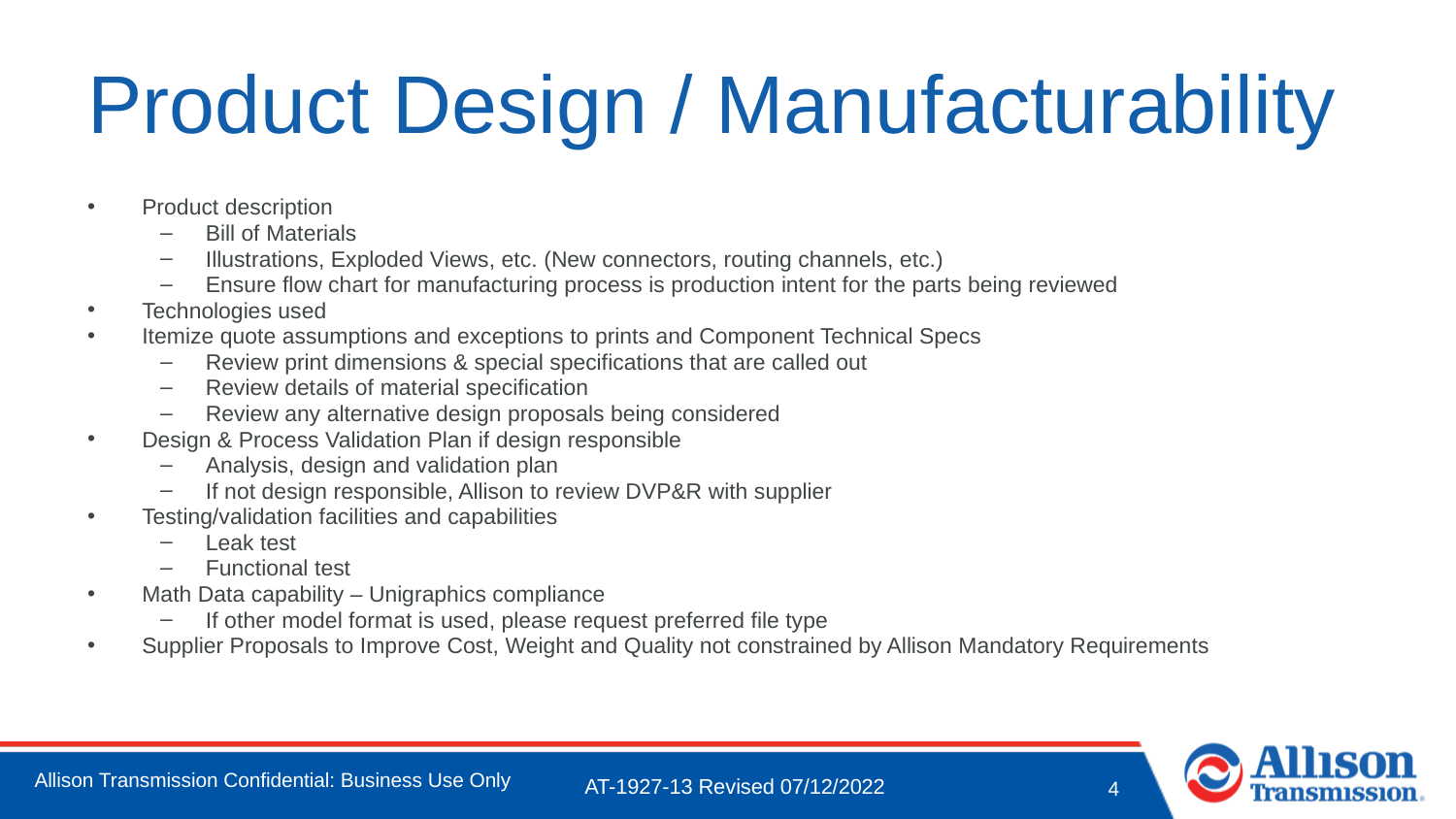

# Product Design / Manufacturability
Product description
Bill of Materials
Illustrations, Exploded Views, etc. (New connectors, routing channels, etc.)
Ensure flow chart for manufacturing process is production intent for the parts being reviewed
Technologies used
Itemize quote assumptions and exceptions to prints and Component Technical Specs
Review print dimensions & special specifications that are called out
Review details of material specification
Review any alternative design proposals being considered
Design & Process Validation Plan if design responsible
Analysis, design and validation plan
If not design responsible, Allison to review DVP&R with supplier
Testing/validation facilities and capabilities
Leak test
Functional test
Math Data capability – Unigraphics compliance
If other model format is used, please request preferred file type
Supplier Proposals to Improve Cost, Weight and Quality not constrained by Allison Mandatory Requirements
AT-1927-13 Revised 07/12/2022